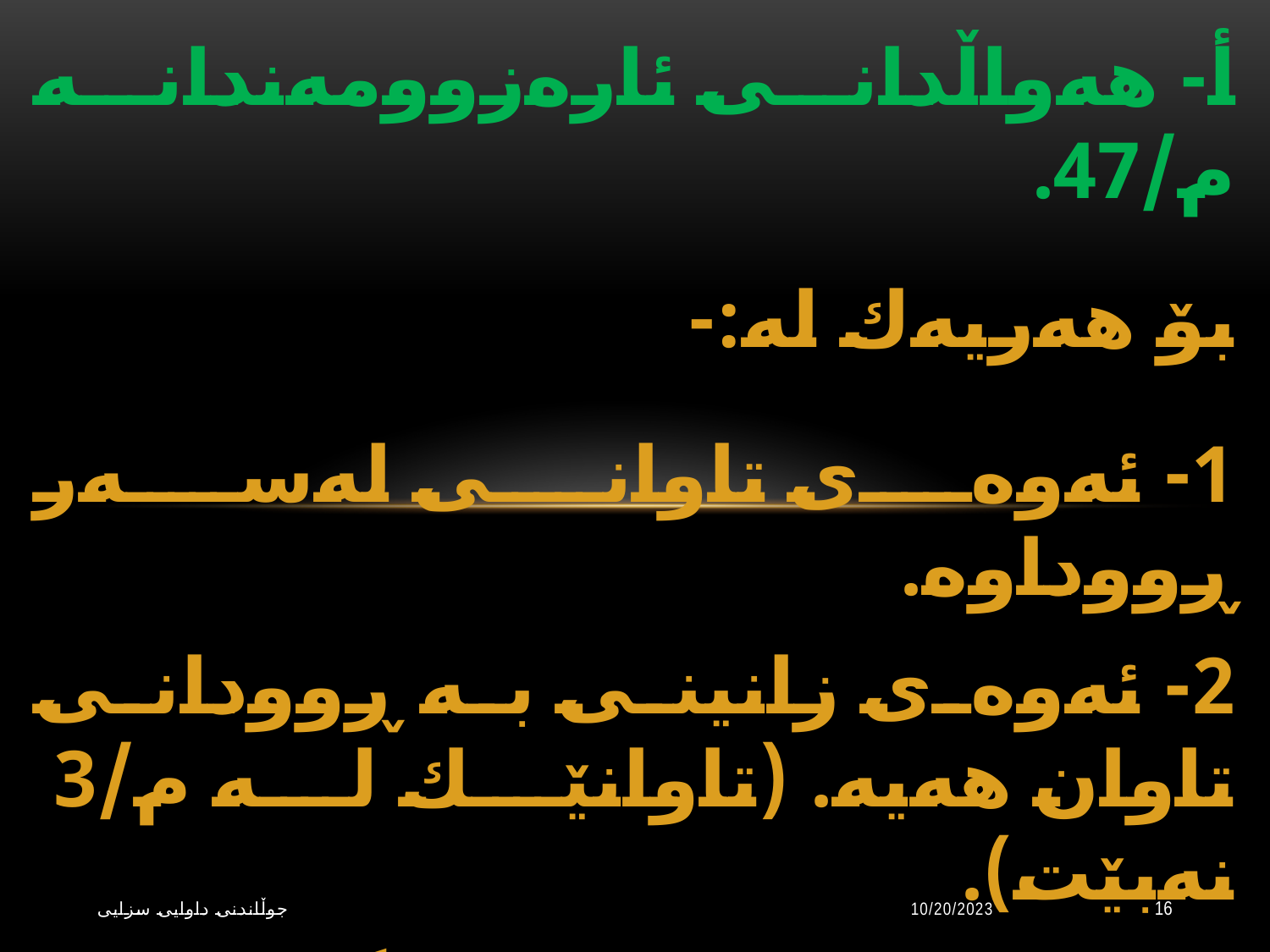

أ- هەواڵدانی ئارەزوومەندانە م/47.

بۆ هەریەك لە:-

1- ئەوەی تاوانی لەسەر ڕووداوە.
2- ئەوەی زانینی بە ڕوودانی تاوان هەیە. (تاوانێك لە م/3  نەبێت).
3- زانینی بە مردنێكی گوماناوی هەیە.
ئەوانە بۆیان هەیە هەواڵ بدەن بۆ:-

جوڵاندنى داوایی سزایی
10/20/2023
16